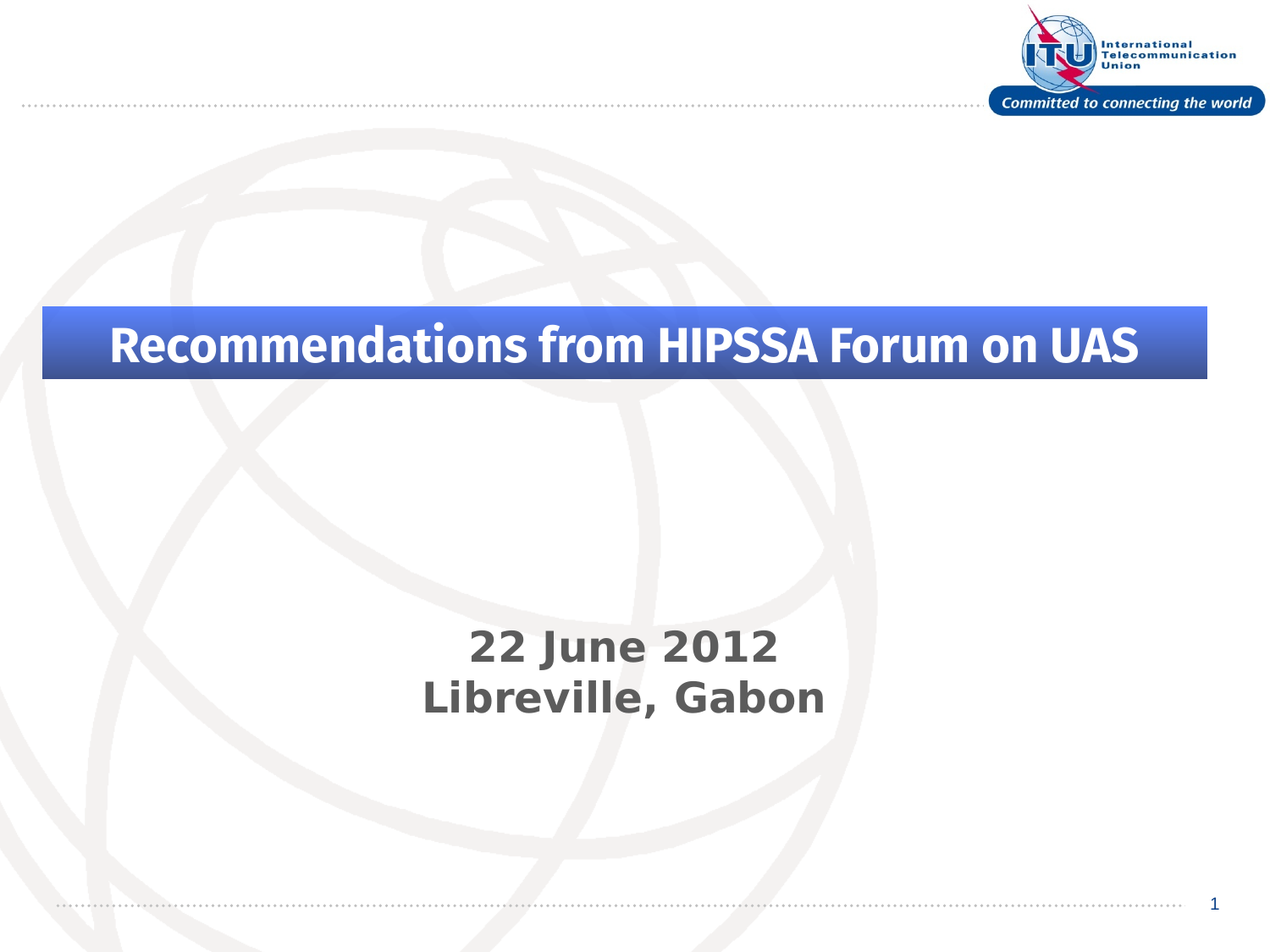

Recommendations from HIPSSA Forum on UAS
22 June 2012
Libreville, Gabon

1